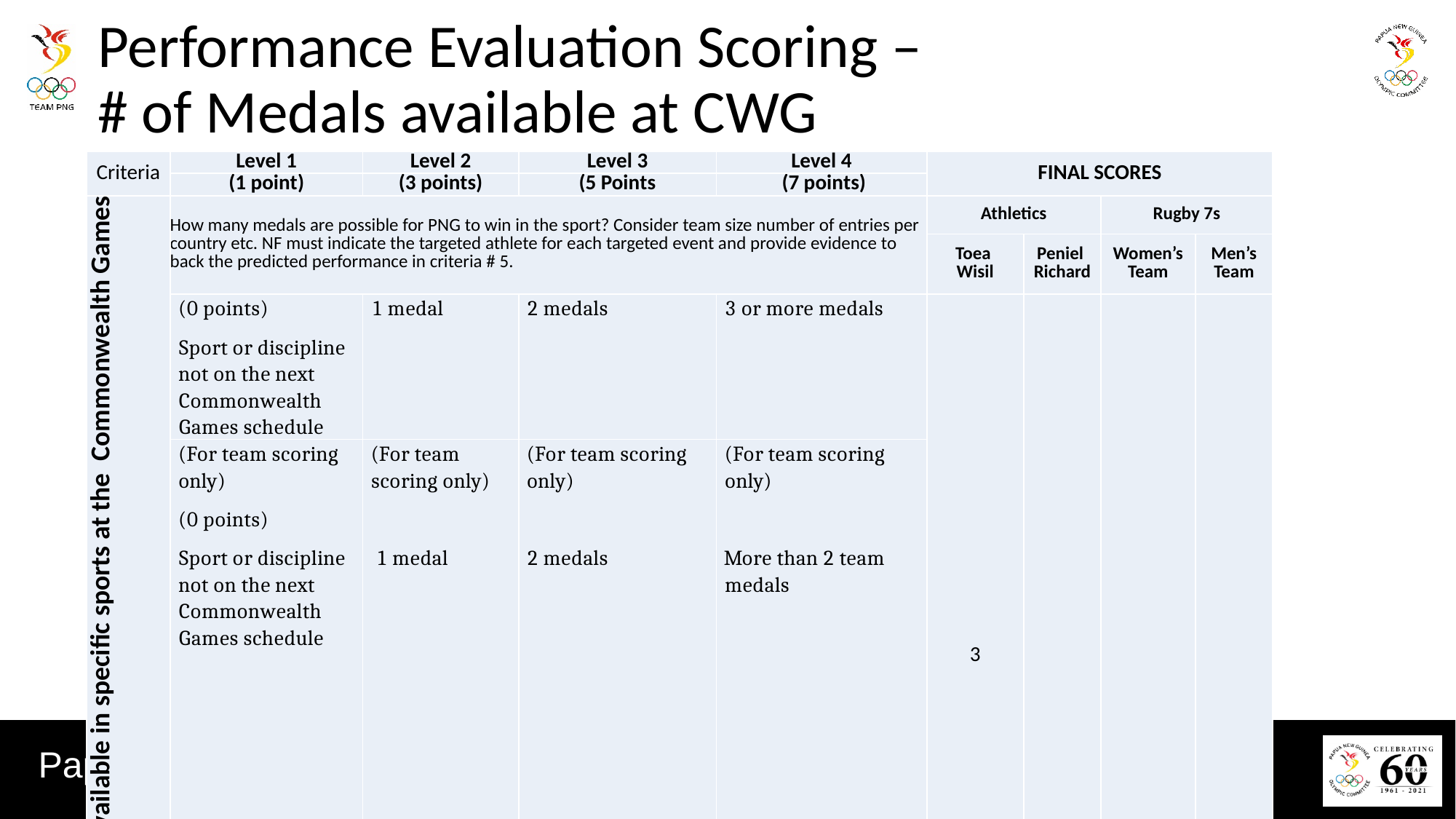

# Performance Evaluation Scoring – # of Medals available at CWG
| Criteria | Level 1 | Level 2 | Level 3 | Level 4 | FINAL SCORES |  |  |  |
| --- | --- | --- | --- | --- | --- | --- | --- | --- |
|  | (1 point) | (3 points) | (5 Points | (7 points) |  |  |  |  |
| 3. # of medals available in specific sports at the Commonwealth Games | How many medals are possible for PNG to win in the sport? Consider team size number of entries per country etc. NF must indicate the targeted athlete for each targeted event and provide evidence to back the predicted performance in criteria # 5. |  |  |  | Athletics |  | Rugby 7s |  |
|  |  |  |  |  | Toea Wisil | Peniel Richard | Women’s Team | Men’s Team |
|  | (0 points) Sport or discipline not on the next Commonwealth Games schedule | 1 medal | 2 medals | 3 or more medals | 3 |  |  |  |
|  | (For team scoring only) (0 points) Sport or discipline not on the next Commonwealth Games schedule | (For team scoring only)   1 medal | (For team scoring only)   2 medals | (For team scoring only)   More than 2 team medals |  |  |  |  |